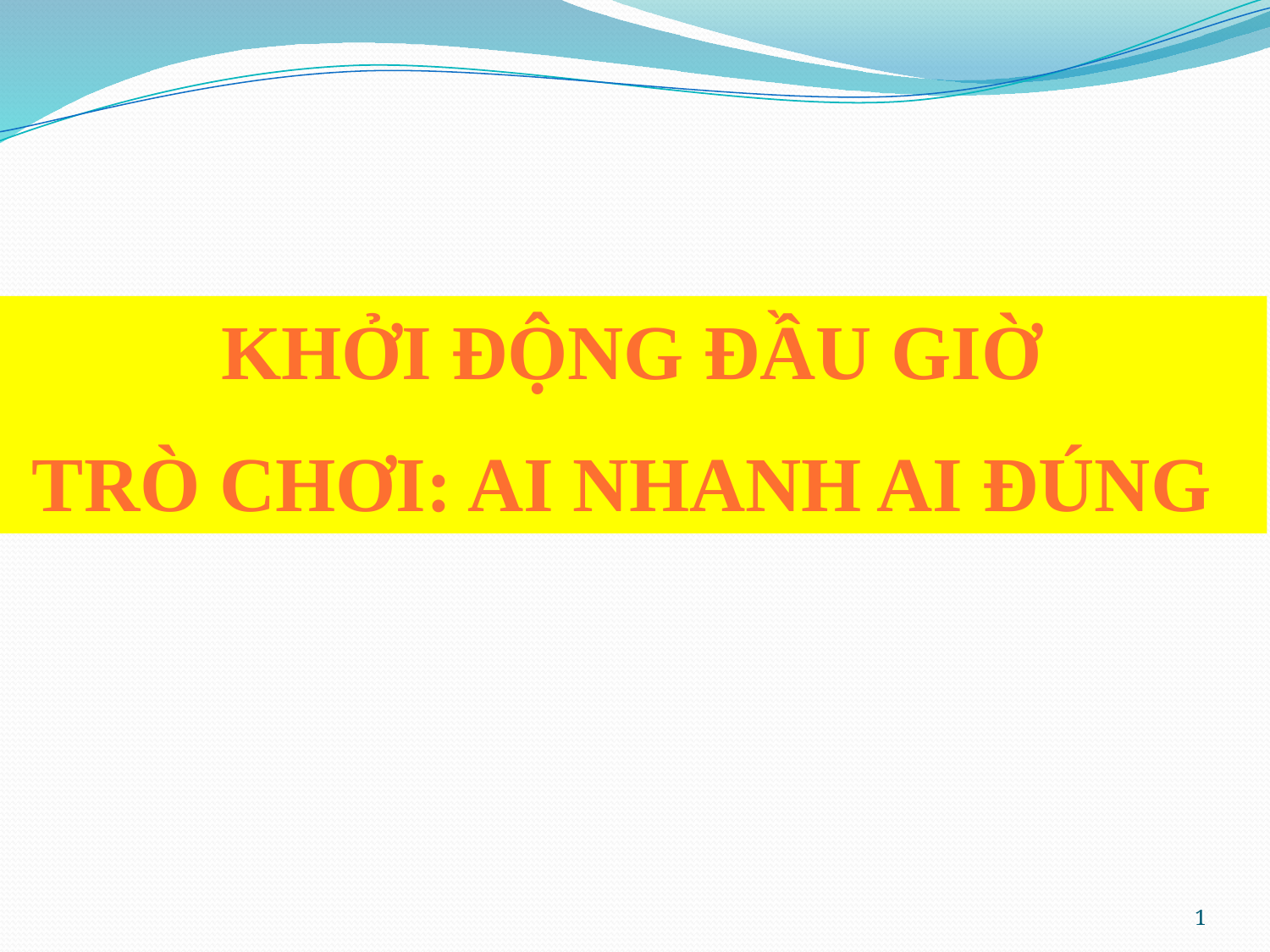

Khởi động ĐẦU GIỜ
TRÒ CHƠI: Ai nhanh ai đúng
1